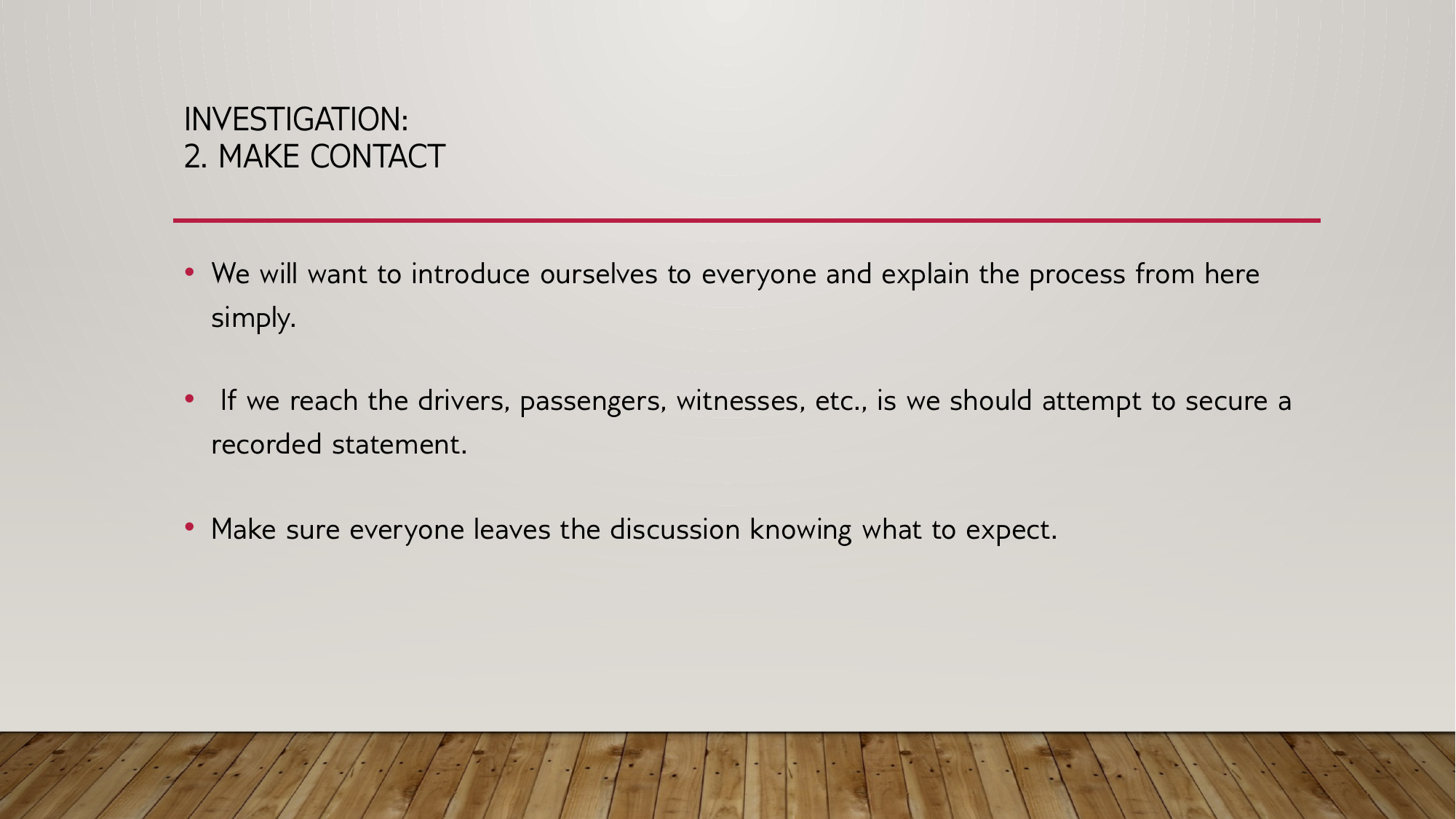

# Investigation: 2. Make Contact
We will want to introduce ourselves to everyone and explain the process from here simply.

 If we reach the drivers, passengers, witnesses, etc., is we should attempt to secure a recorded statement.

Make sure everyone leaves the discussion knowing what to expect.